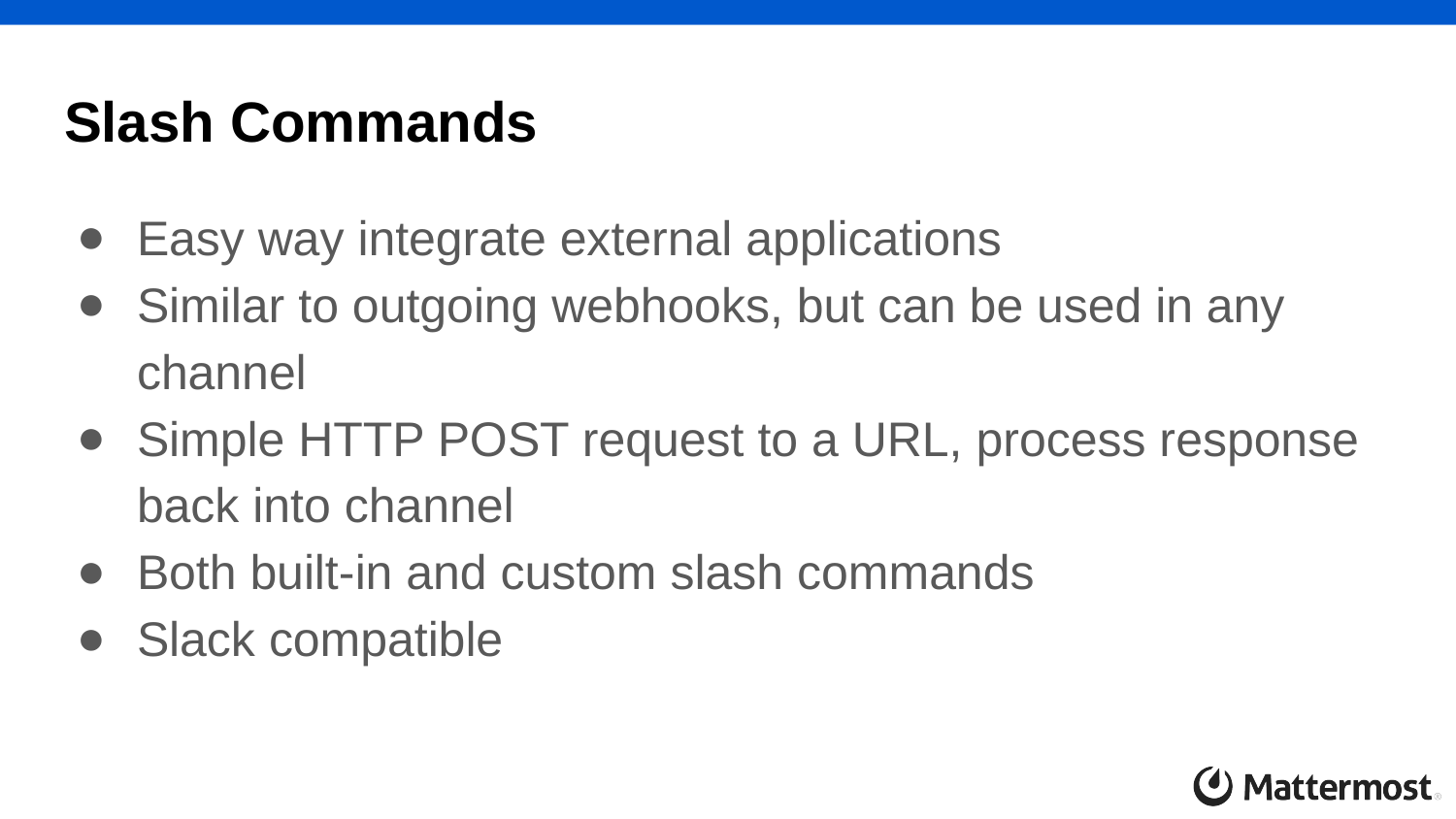

# Slash Commands
Easy way integrate external applications
Similar to outgoing webhooks, but can be used in any channel
Simple HTTP POST request to a URL, process response back into channel
Both built-in and custom slash commands
Slack compatible